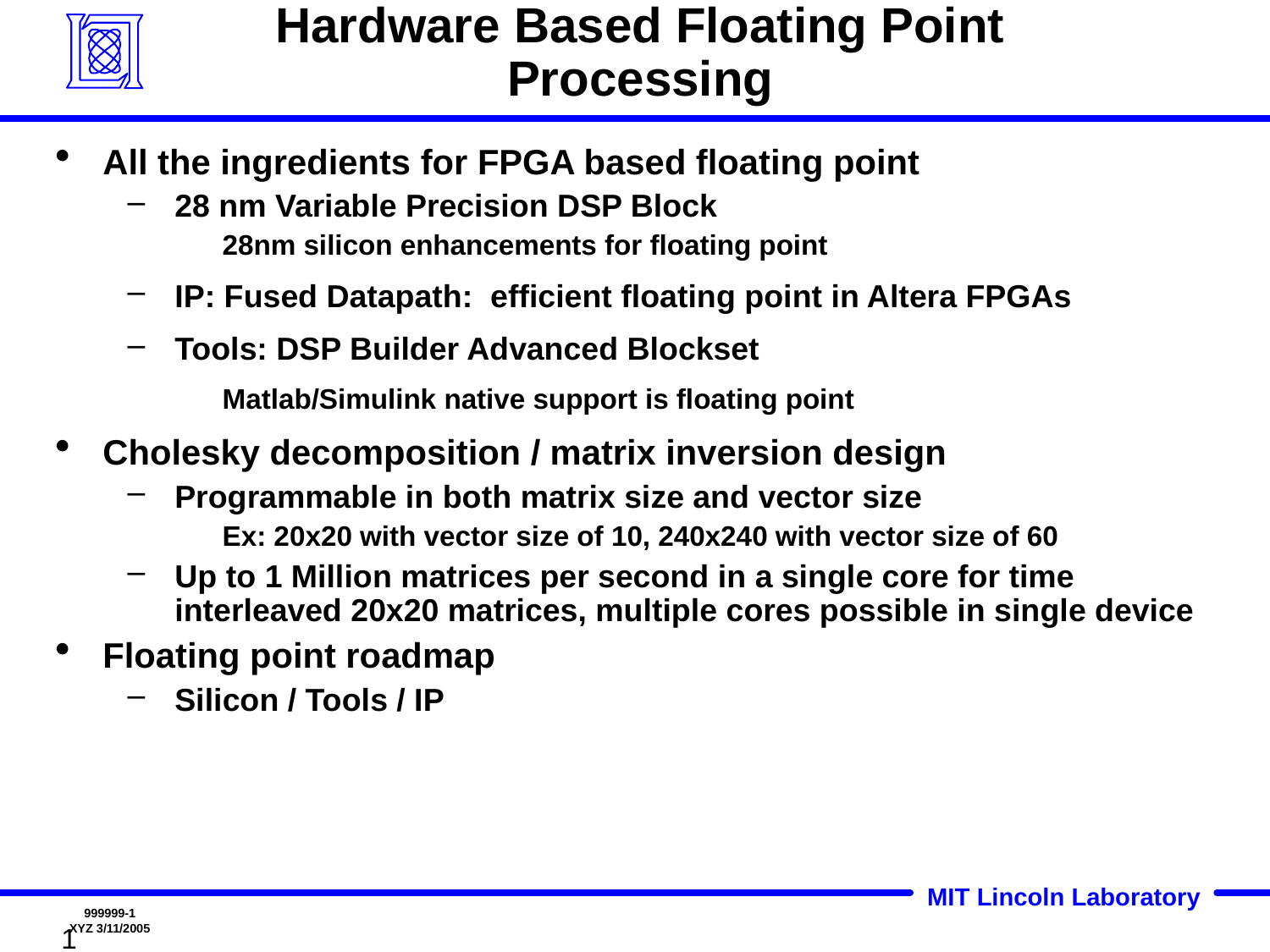

# Hardware Based Floating Point Processing
All the ingredients for FPGA based floating point
28 nm Variable Precision DSP Block
28nm silicon enhancements for floating point
IP: Fused Datapath:  efficient floating point in Altera FPGAs
Tools: DSP Builder Advanced Blockset
Matlab/Simulink native support is floating point
Cholesky decomposition / matrix inversion design
Programmable in both matrix size and vector size
Ex: 20x20 with vector size of 10, 240x240 with vector size of 60
Up to 1 Million matrices per second in a single core for time interleaved 20x20 matrices, multiple cores possible in single device
Floating point roadmap
Silicon / Tools / IP

1